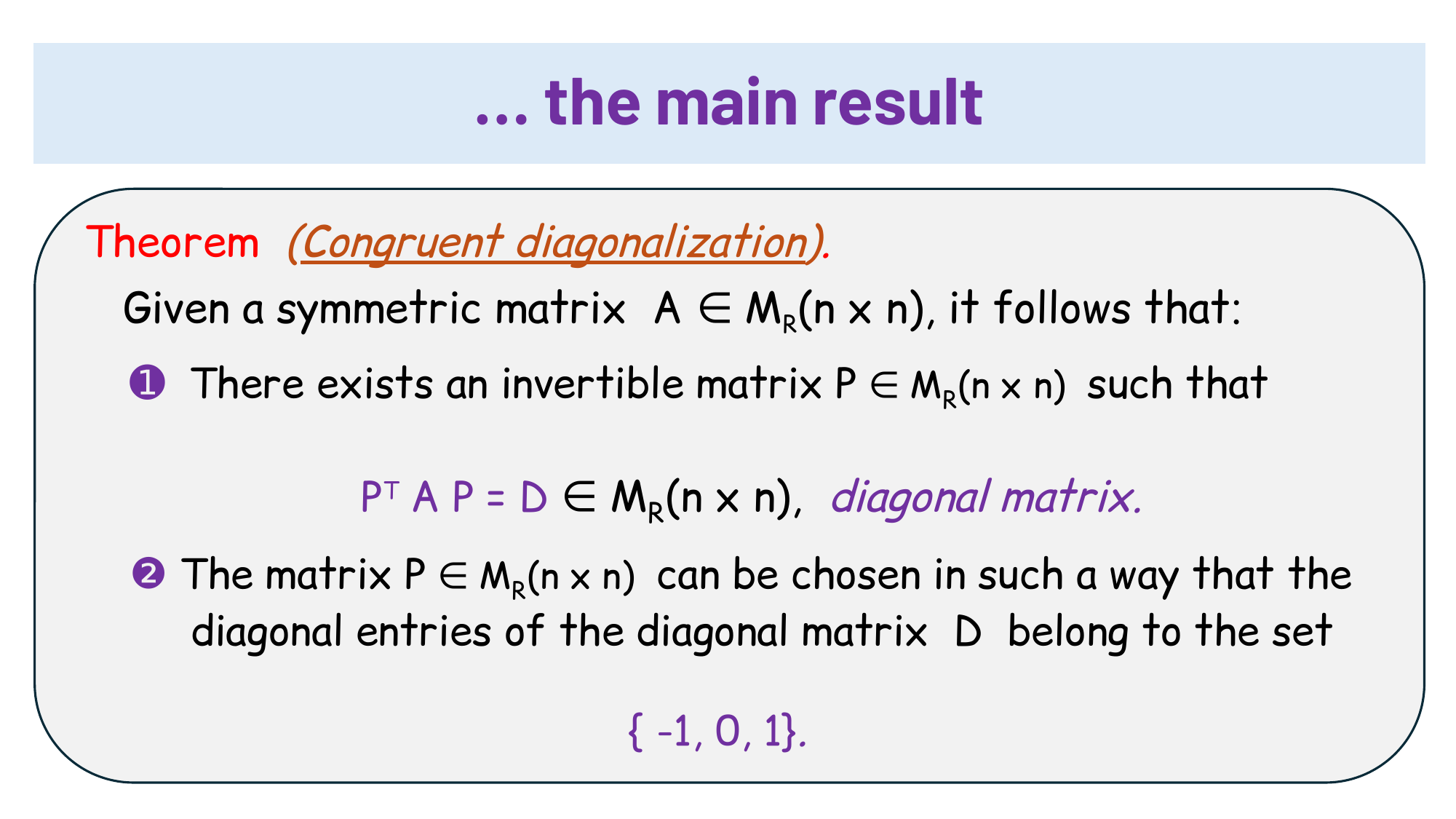

… the main result

 Theorem  (Congruent diagonalization).
    Given a symmetric matrix  A ∈ MR(n x n), it follows that:

➊  There exists an invertible matrix P ∈ MR(n x n)  such that

                   PT A P = D ∈ MR(n x n),  diagonal matrix.

❷ The matrix P ∈ MR(n x n)  can be chosen in such a way that the
     diagonal entries of the diagonal matrix  D  belong to the set

                                         { -1, 0, 1}.